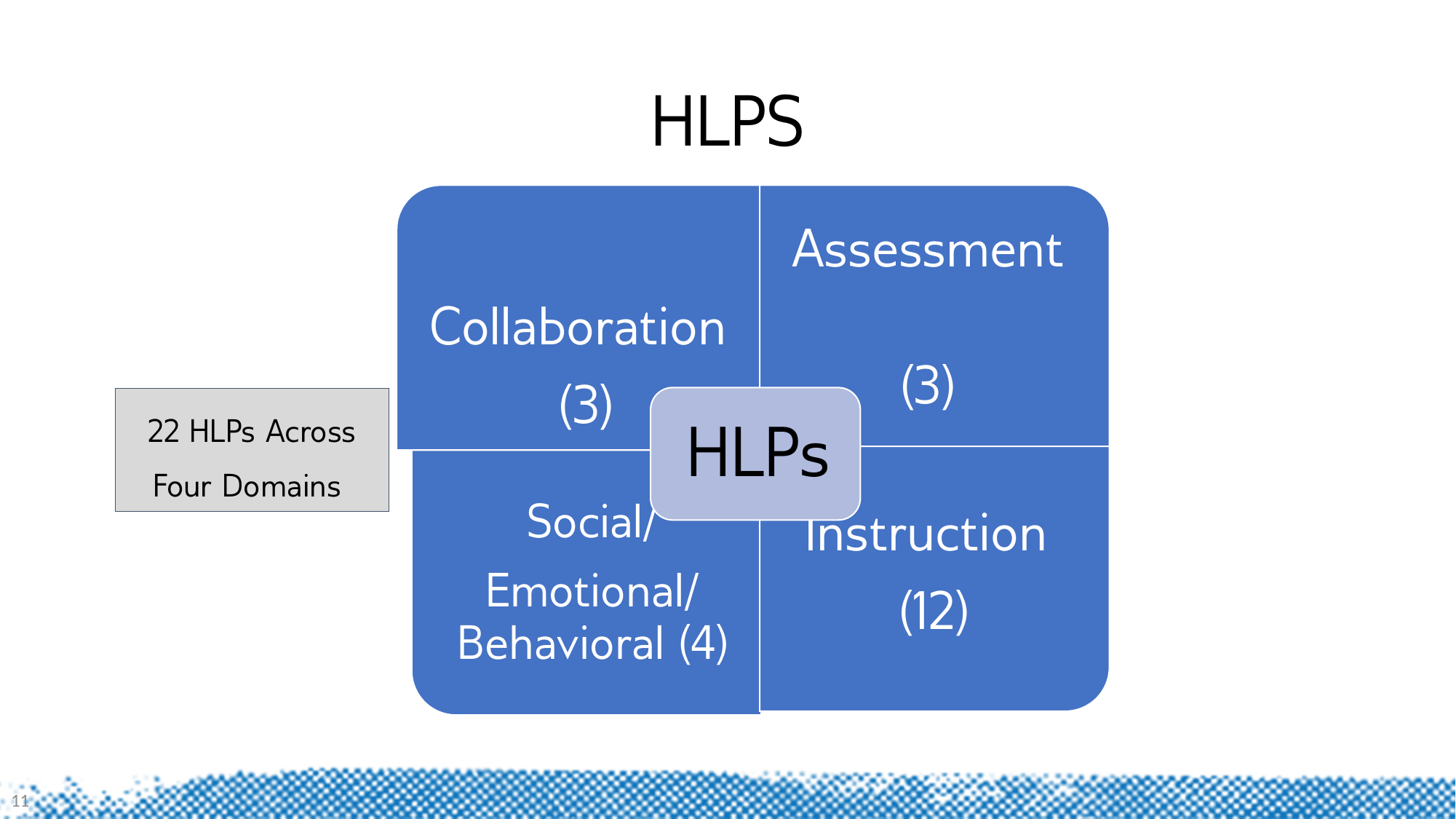

# HLPs

Collaboration
(3)
Assessment
(3)
Social/
Emotional/
Behavioral (4)
Instruction
(12)
HLPs
22 HLPs Across Four Domains

11